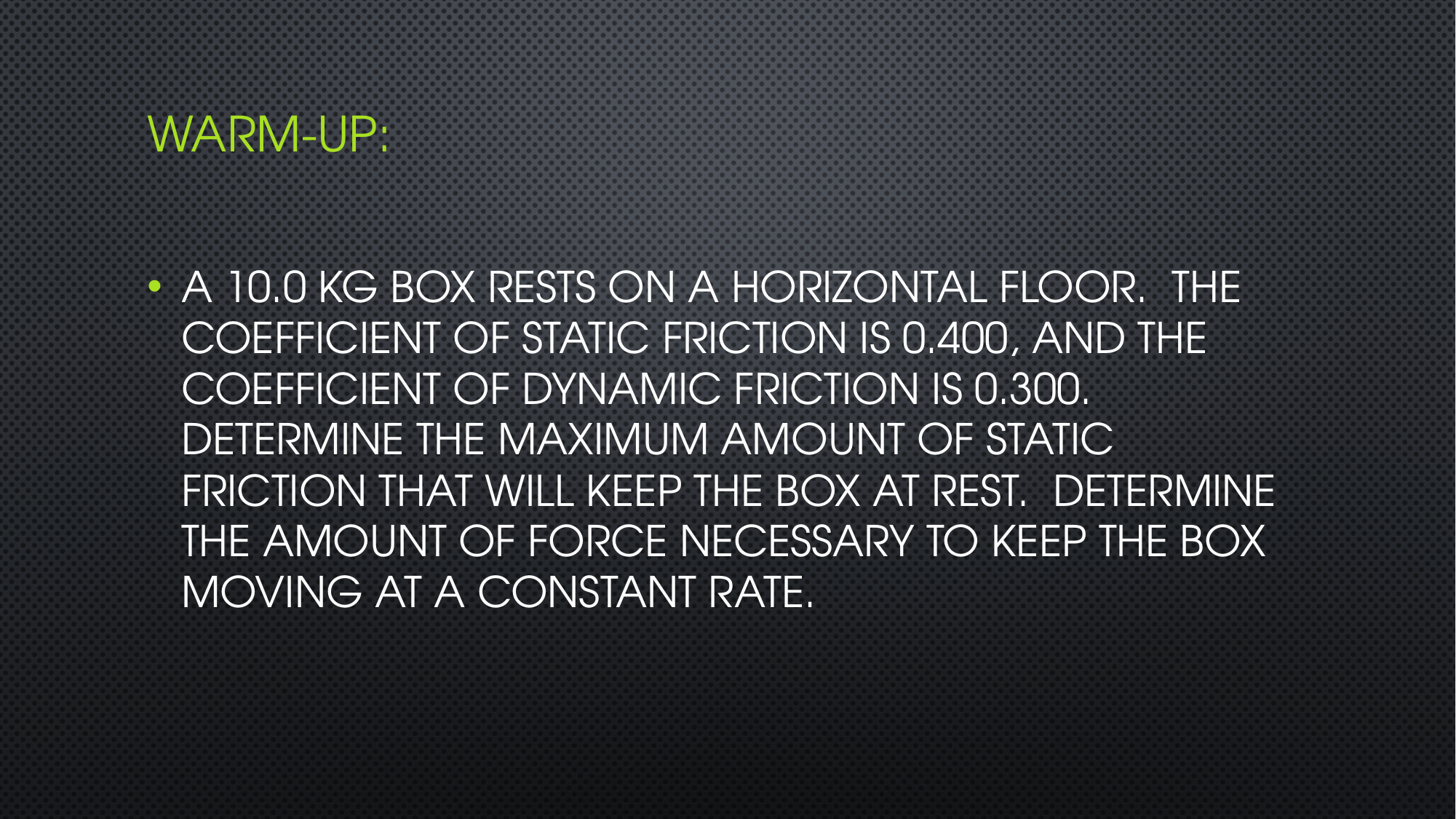

# Warm-up:
A 10.0 kg box rests on a horizontal floor.  The coefficient of static friction is 0.400, and the coefficient of dynamic friction is 0.300.  Determine the maximum amount of static friction that will keep the box at rest.  Determine the amount of force necessary to keep the box moving at a constant rate.